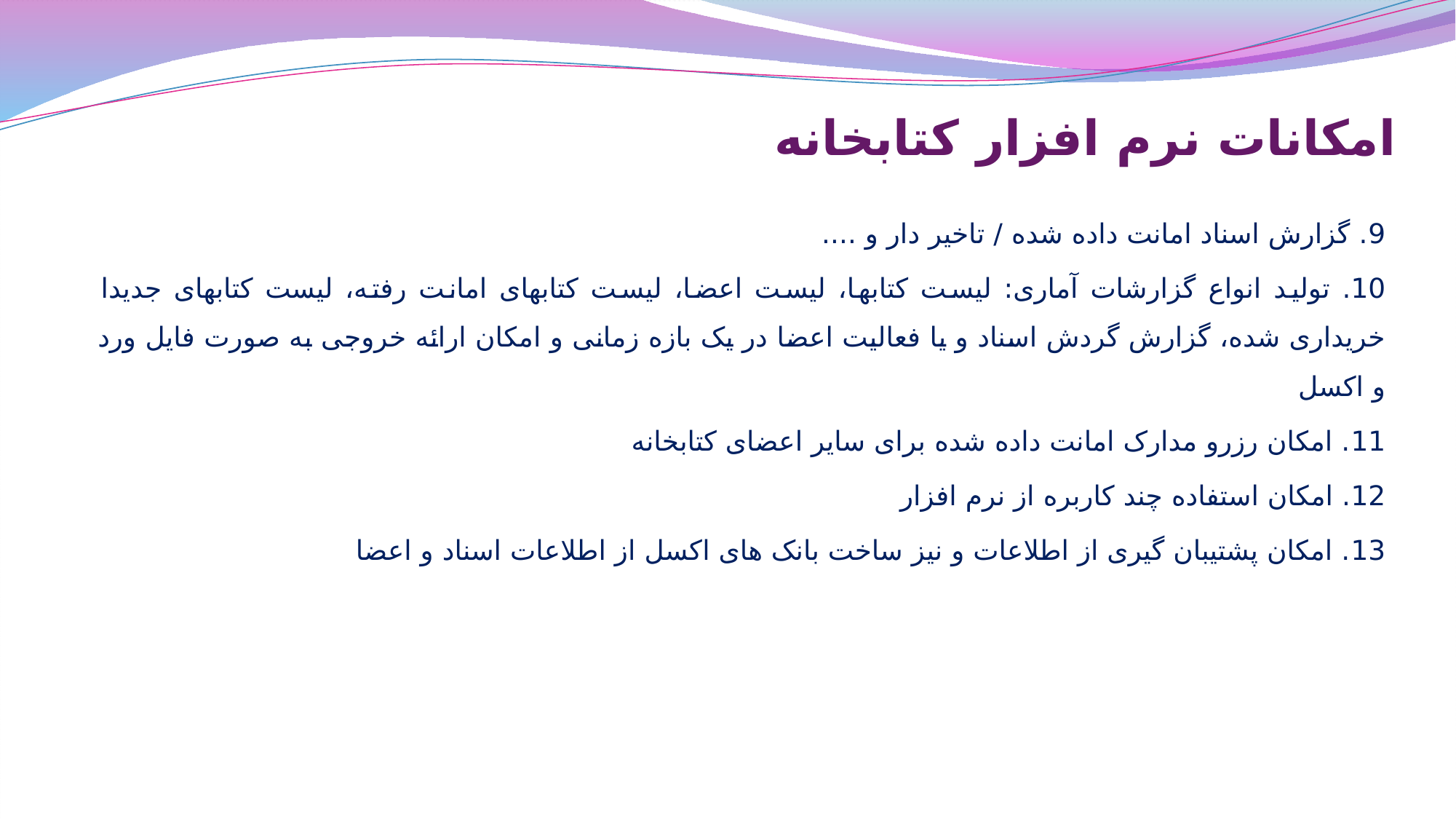

# امکانات نرم افزار کتابخانه
9. گزارش اسناد امانت داده شده / تاخیر دار و ....
10. تولید انواع گزارشات آماری: لیست کتابها، لیست اعضا، لیست کتابهای امانت رفته، لیست کتابهای جدیدا خریداری شده، گزارش گردش اسناد و یا فعالیت اعضا در یک بازه زمانی و امکان ارائه خروجی به صورت فایل ورد و اکسل
11. امکان رزرو مدارک امانت داده شده برای سایر اعضای کتابخانه
12. امکان استفاده چند کاربره از نرم افزار
13. امکان پشتیبان گیری از اطلاعات و نیز ساخت بانک های اکسل از اطلاعات اسناد و اعضا